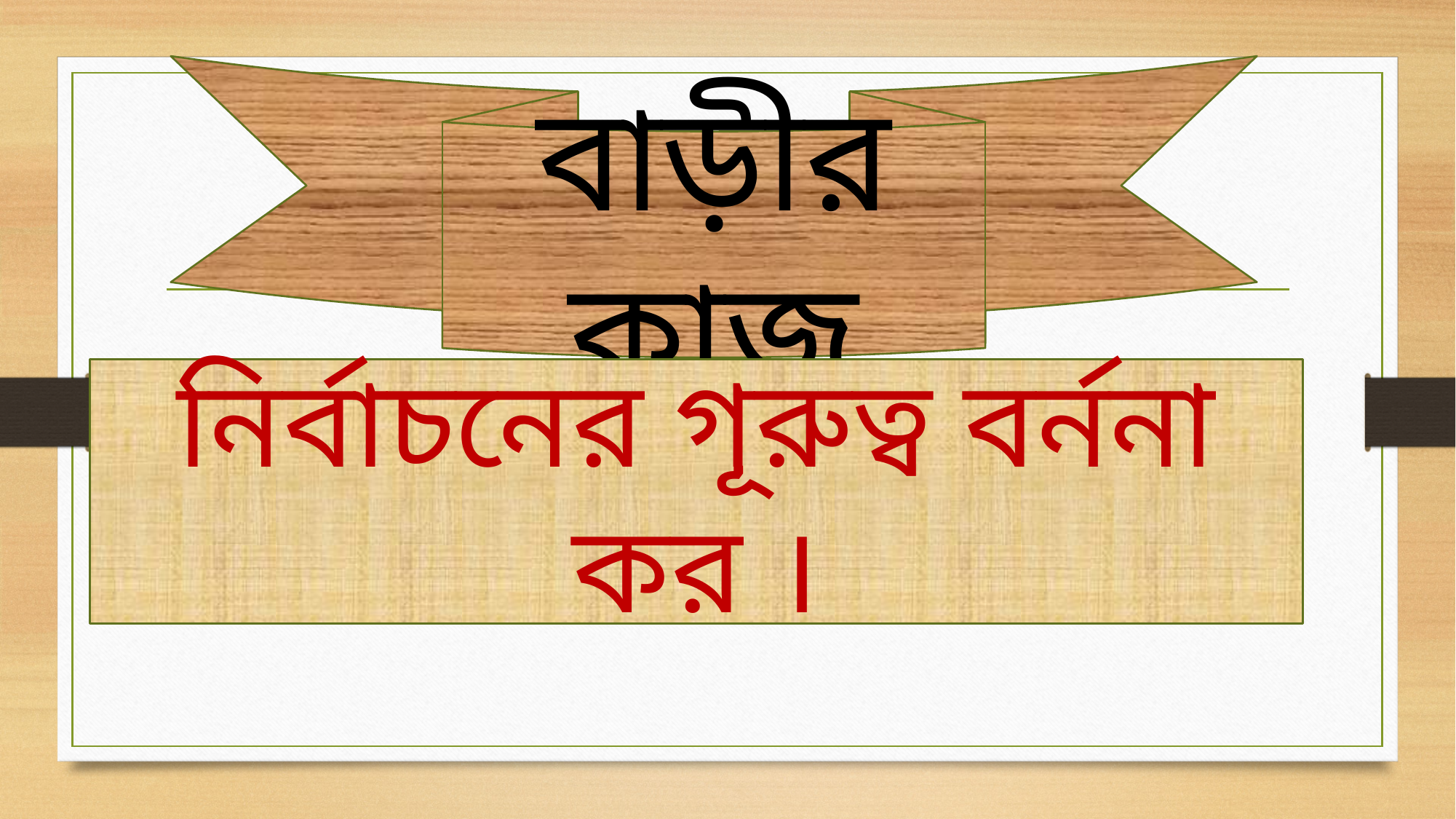

বাড়ীর কাজ
নির্বাচনের গূরুত্ব বর্ননা কর ।